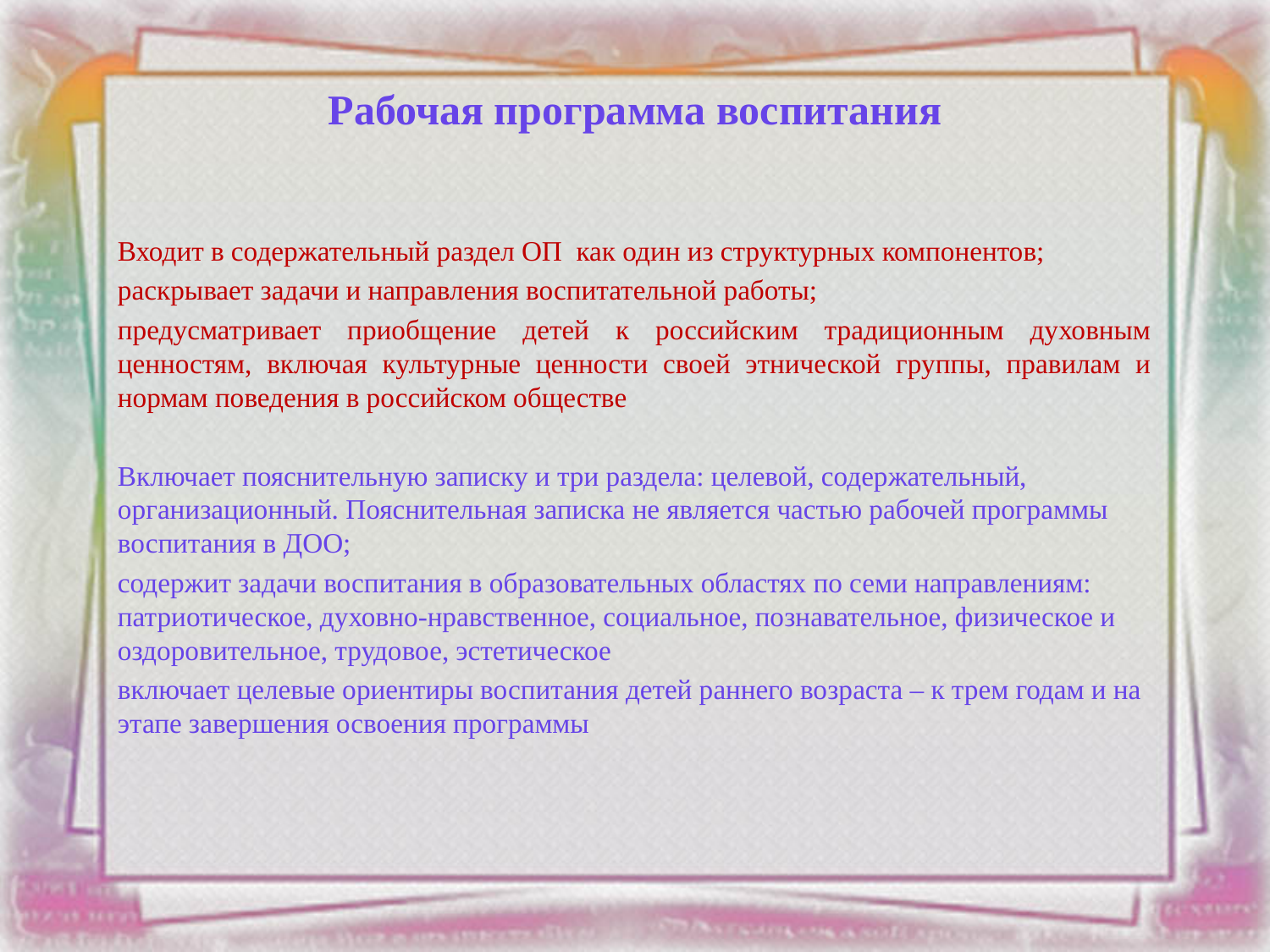

Рабочая программа воспитания

Входит в содержательный раздел ОП  как один из структурных компонентов;
раскрывает задачи и направления воспитательной работы;
предусматривает приобщение детей к российским традиционным духовным ценностям, включая культурные ценности своей этнической группы, правилам и нормам поведения в российском обществе

Включает пояснительную записку и три раздела: целевой, содержательный, организационный. Пояснительная записка не является частью рабочей программы воспитания в ДОО;
содержит задачи воспитания в образовательных областях по семи направлениям: патриотическое, духовно-нравственное, социальное, познавательное, физическое и оздоровительное, трудовое, эстетическое
включает целевые ориентиры воспитания детей раннего возраста – к трем годам и на этапе завершения освоения программы